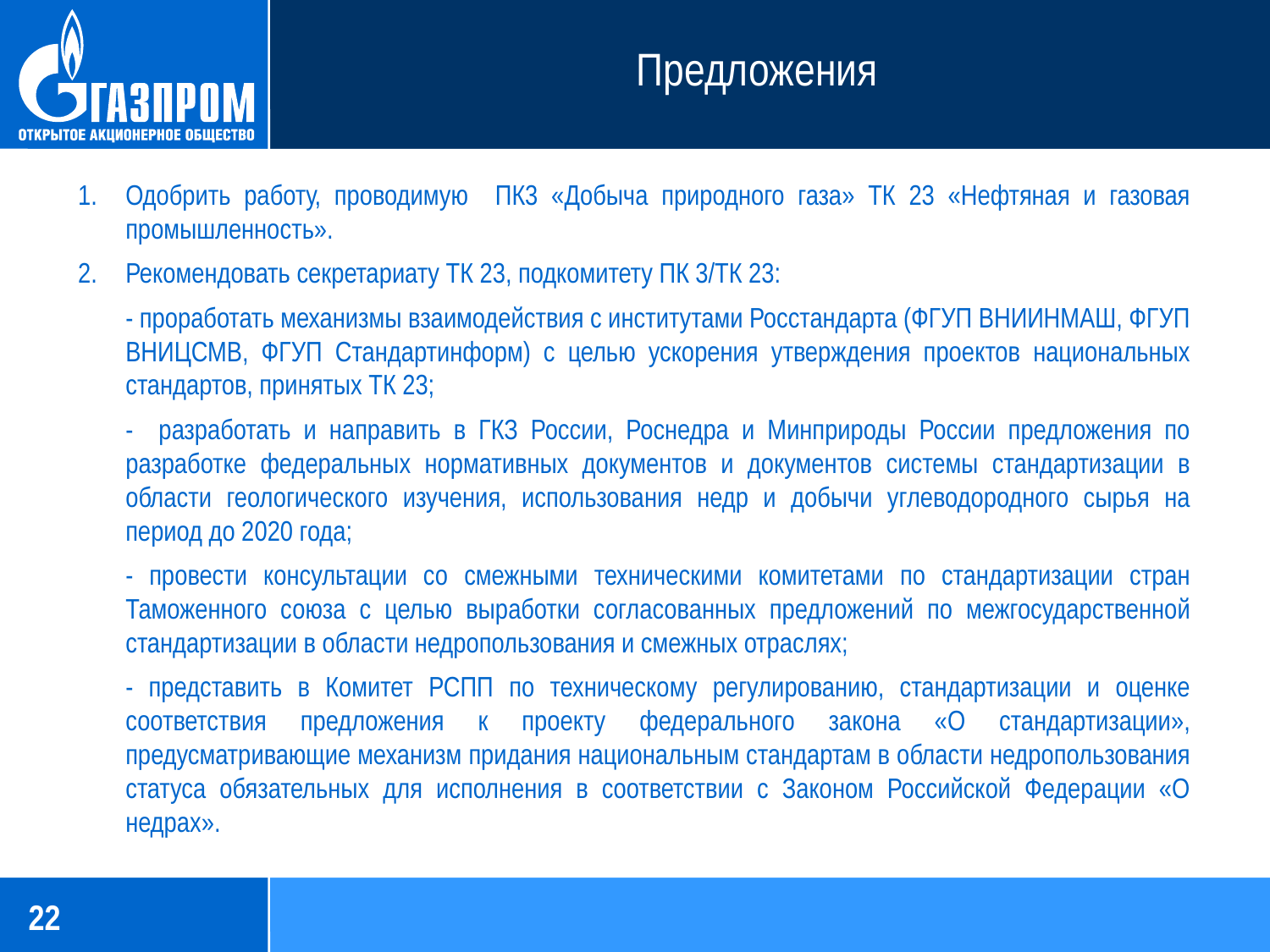

Предложения

Одобрить работу, проводимую  ПК3 «Добыча природного газа» ТК 23 «Нефтяная и газовая промышленность».
Рекомендовать секретариату ТК 23, подкомитету ПК 3/ТК 23:
	- проработать механизмы взаимодействия с институтами Росстандарта (ФГУП ВНИИНМАШ, ФГУП ВНИЦСМВ, ФГУП Стандартинформ) с целью ускорения утверждения проектов национальных стандартов, принятых ТК 23;
	-  разработать и направить в ГКЗ России, Роснедра и Минприроды России предложения по разработке федеральных нормативных документов и документов системы стандартизации в области геологического изучения, использования недр и добычи углеводородного сырья на период до 2020 года;
	- провести консультации со смежными техническими комитетами по стандартизации стран Таможенного союза с целью выработки согласованных предложений по межгосударственной стандартизации в области недропользования и смежных отраслях;
	- представить в Комитет РСПП по техническому регулированию, стандартизации и оценке соответствия предложения к проекту федерального закона «О стандартизации», предусматривающие механизм придания национальным стандартам в области недропользования статуса обязательных для исполнения в соответствии с Законом Российской Федерации «О недрах».
22